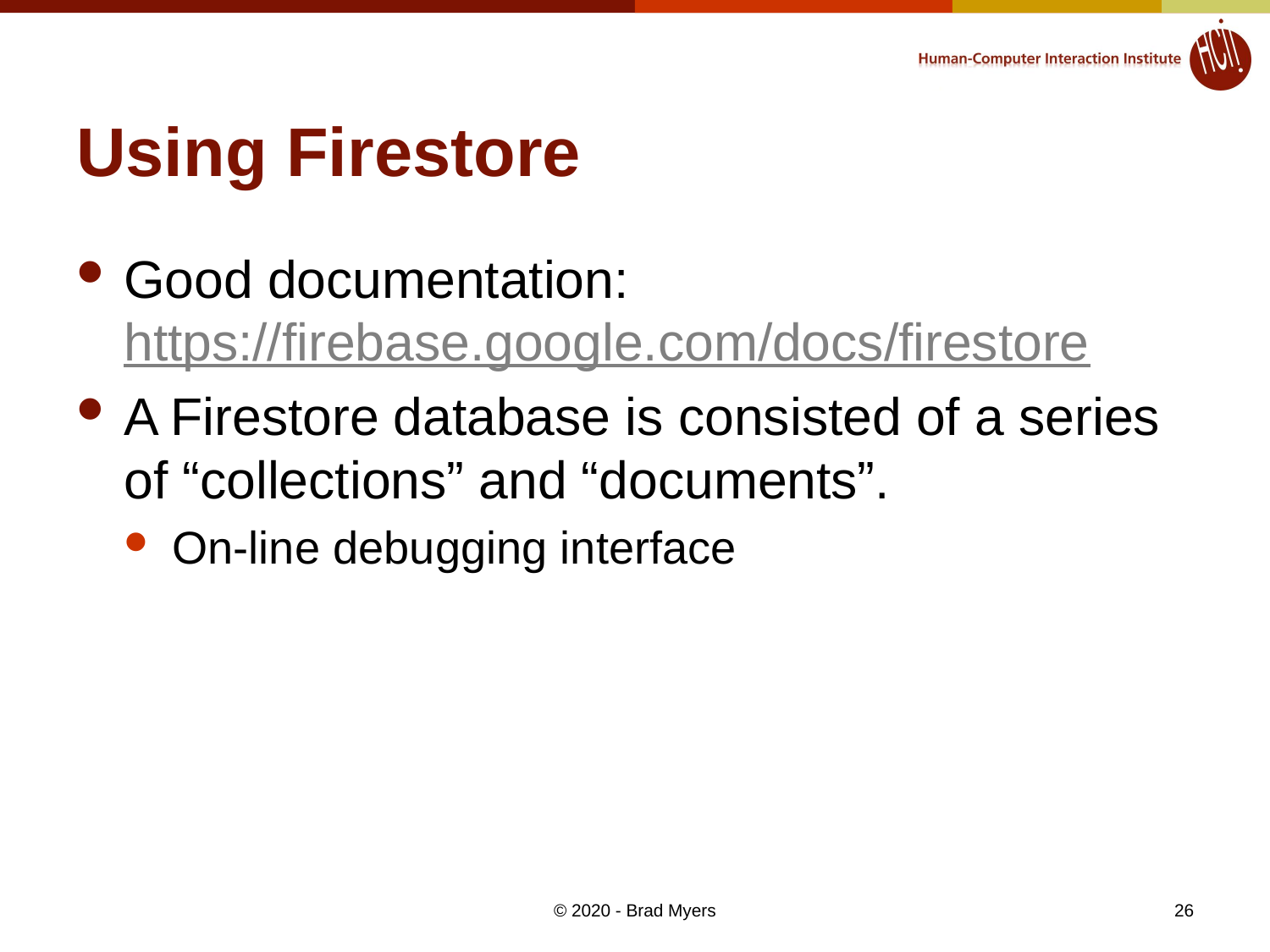

# Using Firestore
Good documentation: https://firebase.google.com/docs/firestore
A Firestore database is consisted of a series of “collections” and “documents”.
On-line debugging interface
26
© 2020 - Brad Myers